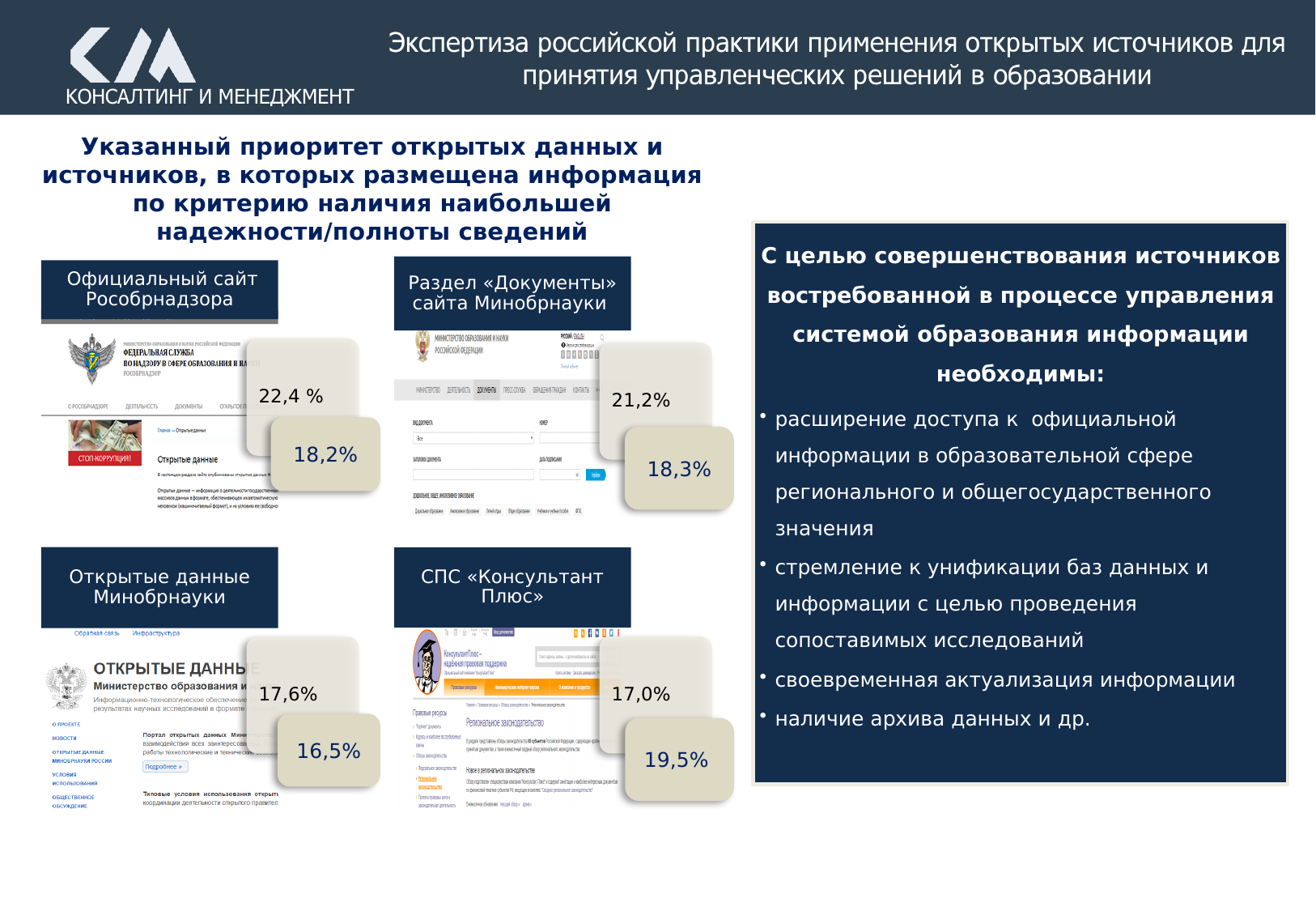

Экспертиза российской практики применения открытых источников для принятия управленческих решений в образовании
Указанный приоритет открытых данных и источников, в которых размещена информация по критерию наличия наибольшей надежности/полноты сведений
С целью совершенствования источников востребованной в процессе управления системой образования информации необходимы:
расширение доступа к  официальной информации в образовательной сфере регионального и общегосударственного значения
стремление к унификации баз данных и информации с целью проведения сопоставимых исследований
своевременная актуализация информации
наличие архива данных и др.
22,4 %
 Официальный сайт Рособрнадзора
21,2%
Раздел «Документы» сайта Минобрнауки
17,6%
Открытые данные Минобрнауки
17,0%
СПС «Консультант Плюс»
18,2%
18,3%
16,5%
19,5%